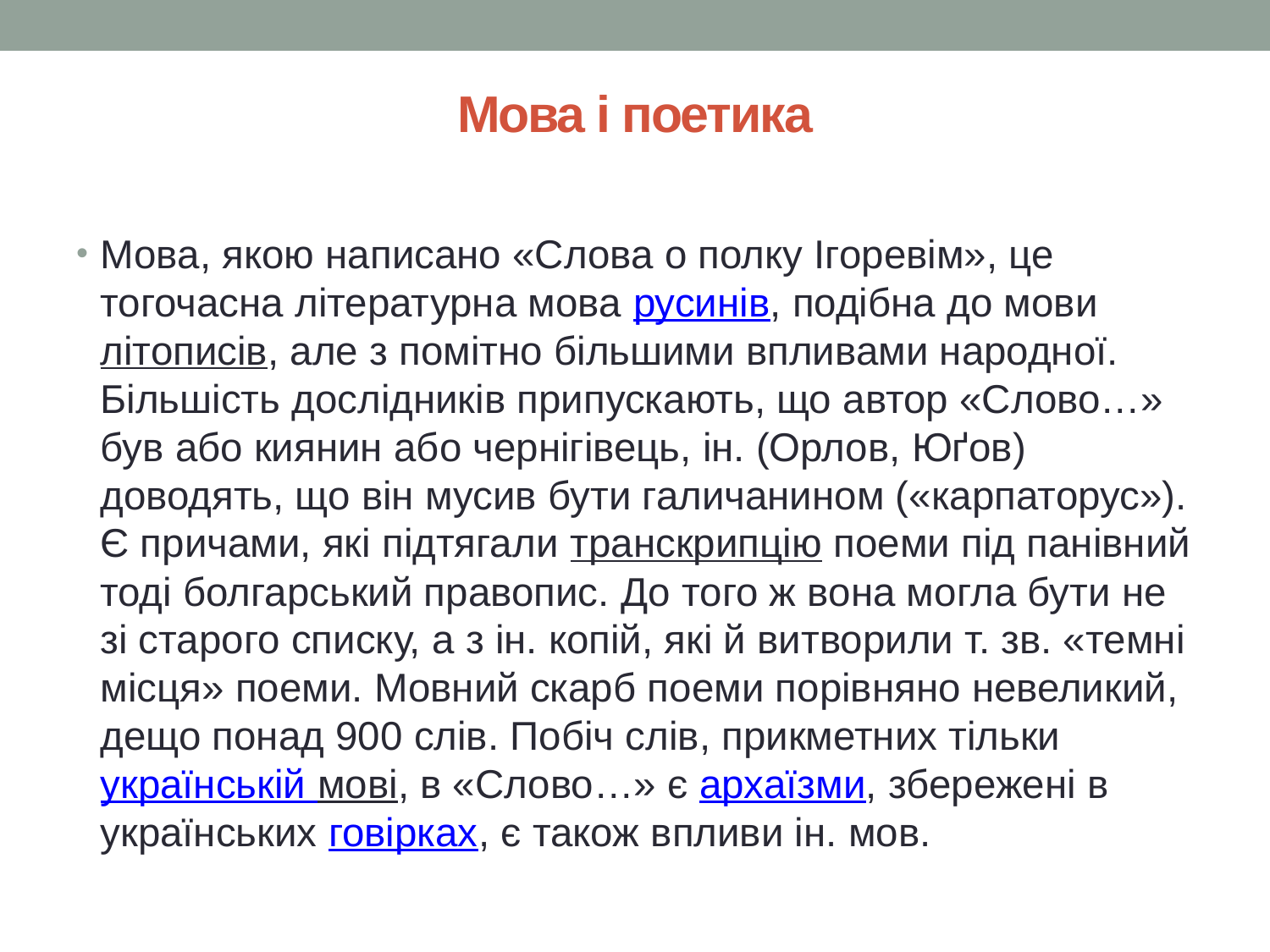

# Мова і поетика
Мова, якою написано «Слова о полку Ігоревім», це тогочасна літературна мова русинів, подібна до мови літописів, але з помітно більшими впливами народної. Більшість дослідників припускають, що автор «Слово…» був або киянин або чернігівець, ін. (Орлов, Юґов) доводять, що він мусив бути галичанином («карпаторус»). Є причами, які підтягали транскрипцію поеми під панівний тоді болгарський правопис. До того ж вона могла бути не зі старого списку, а з ін. копій, які й витворили т. зв. «темні місця» поеми. Мовний скарб поеми порівняно невеликий, дещо понад 900 слів. Побіч слів, прикметних тільки українській мові, в «Слово…» є архаїзми, збережені в українських говірках, є також впливи ін. мов.